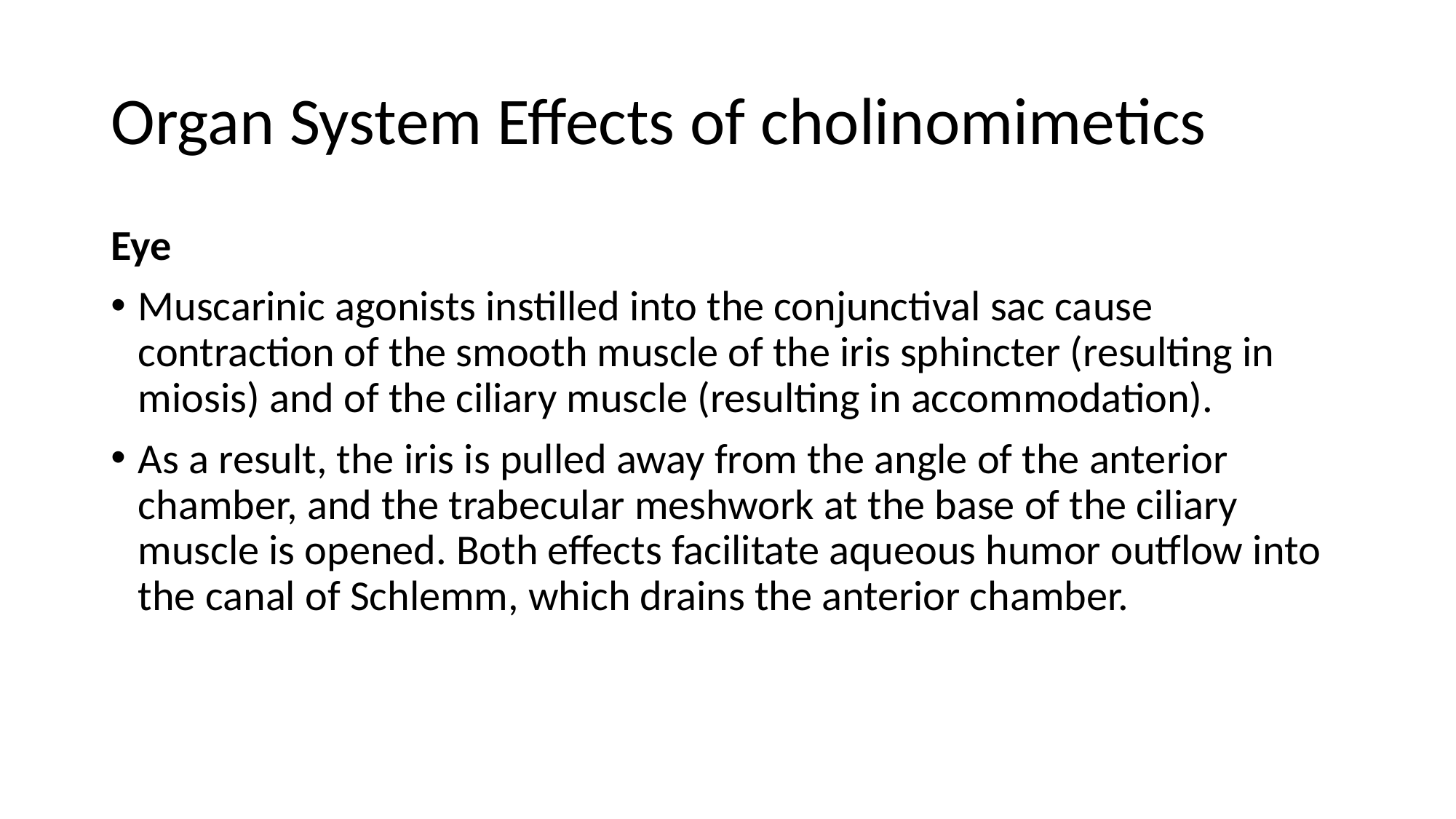

# Organ System Effects of cholinomimetics
Eye
Muscarinic agonists instilled into the conjunctival sac cause contraction of the smooth muscle of the iris sphincter (resulting in miosis) and of the ciliary muscle (resulting in accommodation).
As a result, the iris is pulled away from the angle of the anterior chamber, and the trabecular meshwork at the base of the ciliary muscle is opened. Both effects facilitate aqueous humor outflow into the canal of Schlemm, which drains the anterior chamber.